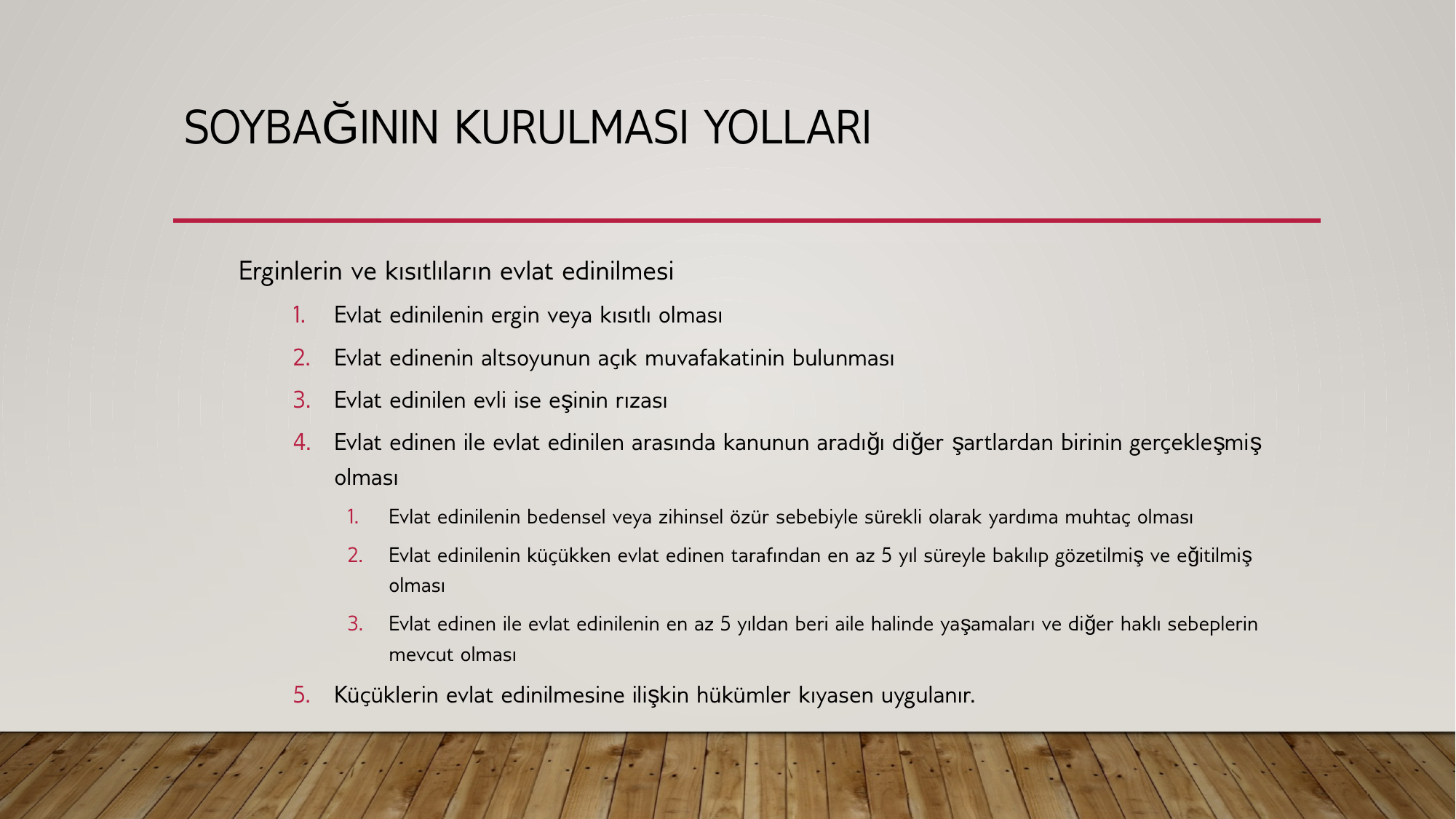

# Soybağının kurulması yolları
Erginlerin ve kısıtlıların evlat edinilmesi
Evlat edinilenin ergin veya kısıtlı olması
Evlat edinenin altsoyunun açık muvafakatinin bulunması
Evlat edinilen evli ise eşinin rızası
Evlat edinen ile evlat edinilen arasında kanunun aradığı diğer şartlardan birinin gerçekleşmiş olması
Evlat edinilenin bedensel veya zihinsel özür sebebiyle sürekli olarak yardıma muhtaç olması
Evlat edinilenin küçükken evlat edinen tarafından en az 5 yıl süreyle bakılıp gözetilmiş ve eğitilmiş olması
Evlat edinen ile evlat edinilenin en az 5 yıldan beri aile halinde yaşamaları ve diğer haklı sebeplerin mevcut olması
Küçüklerin evlat edinilmesine ilişkin hükümler kıyasen uygulanır.